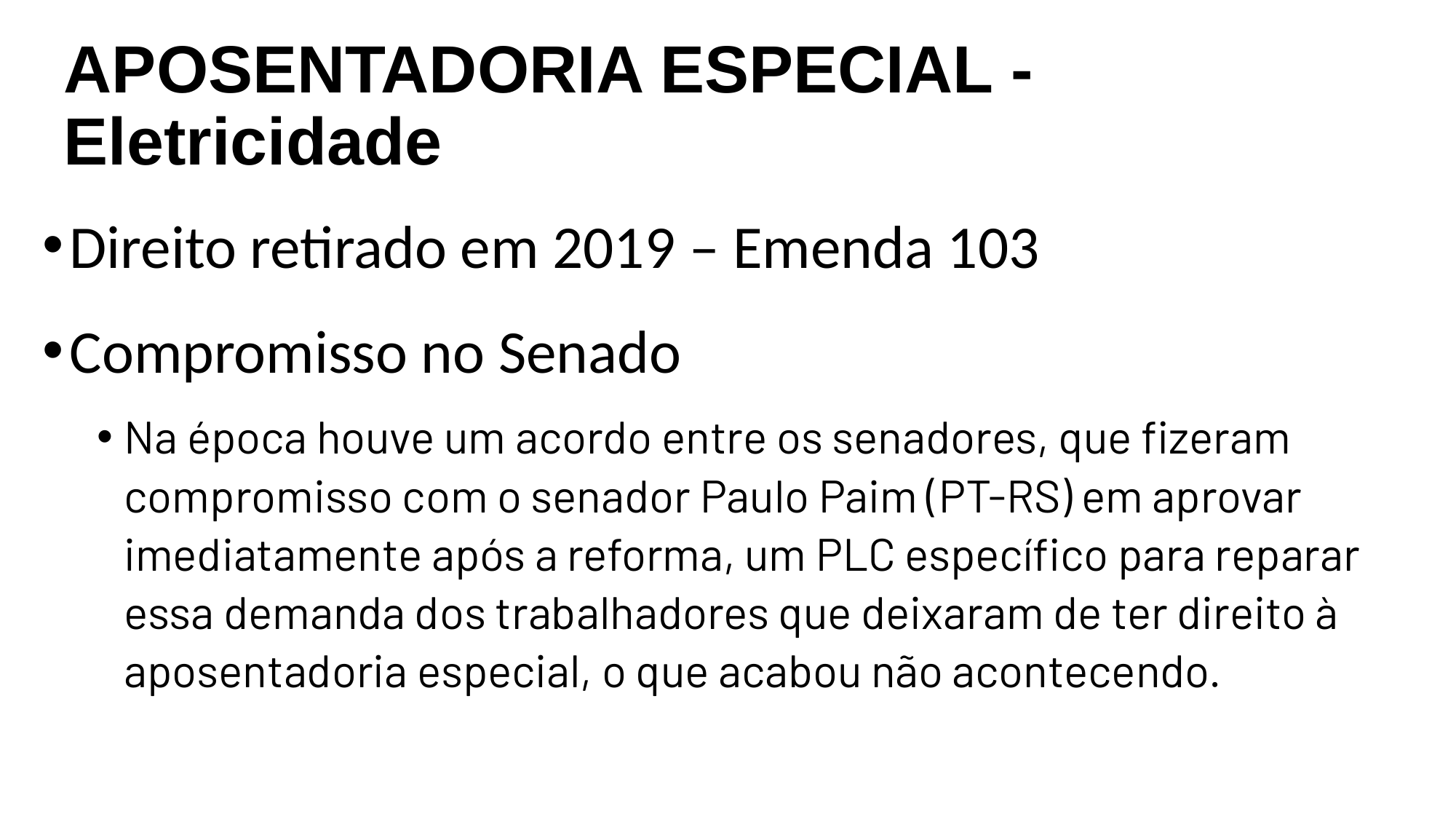

# APOSENTADORIA ESPECIAL - Eletricidade

Direito retirado em 2019 – Emenda 103
Compromisso no Senado
Na época houve um acordo entre os senadores, que fizeram compromisso com o senador Paulo Paim (PT-RS) em aprovar imediatamente após a reforma, um PLC específico para reparar essa demanda dos trabalhadores que deixaram de ter direito à aposentadoria especial, o que acabou não acontecendo.